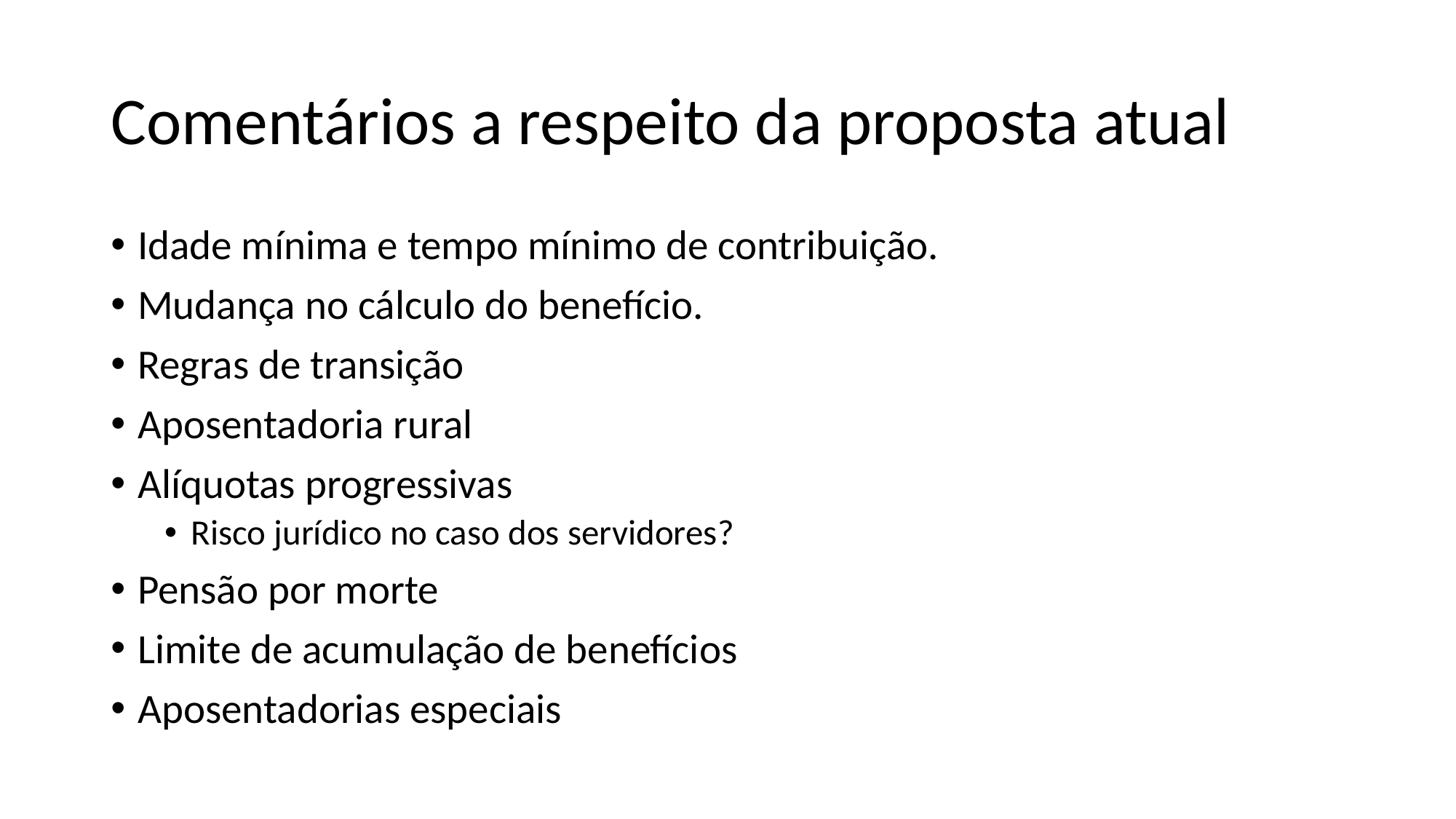

# Comentários a respeito da proposta atual
Idade mínima e tempo mínimo de contribuição.
Mudança no cálculo do benefício.
Regras de transição
Aposentadoria rural
Alíquotas progressivas
Risco jurídico no caso dos servidores?
Pensão por morte
Limite de acumulação de benefícios
Aposentadorias especiais